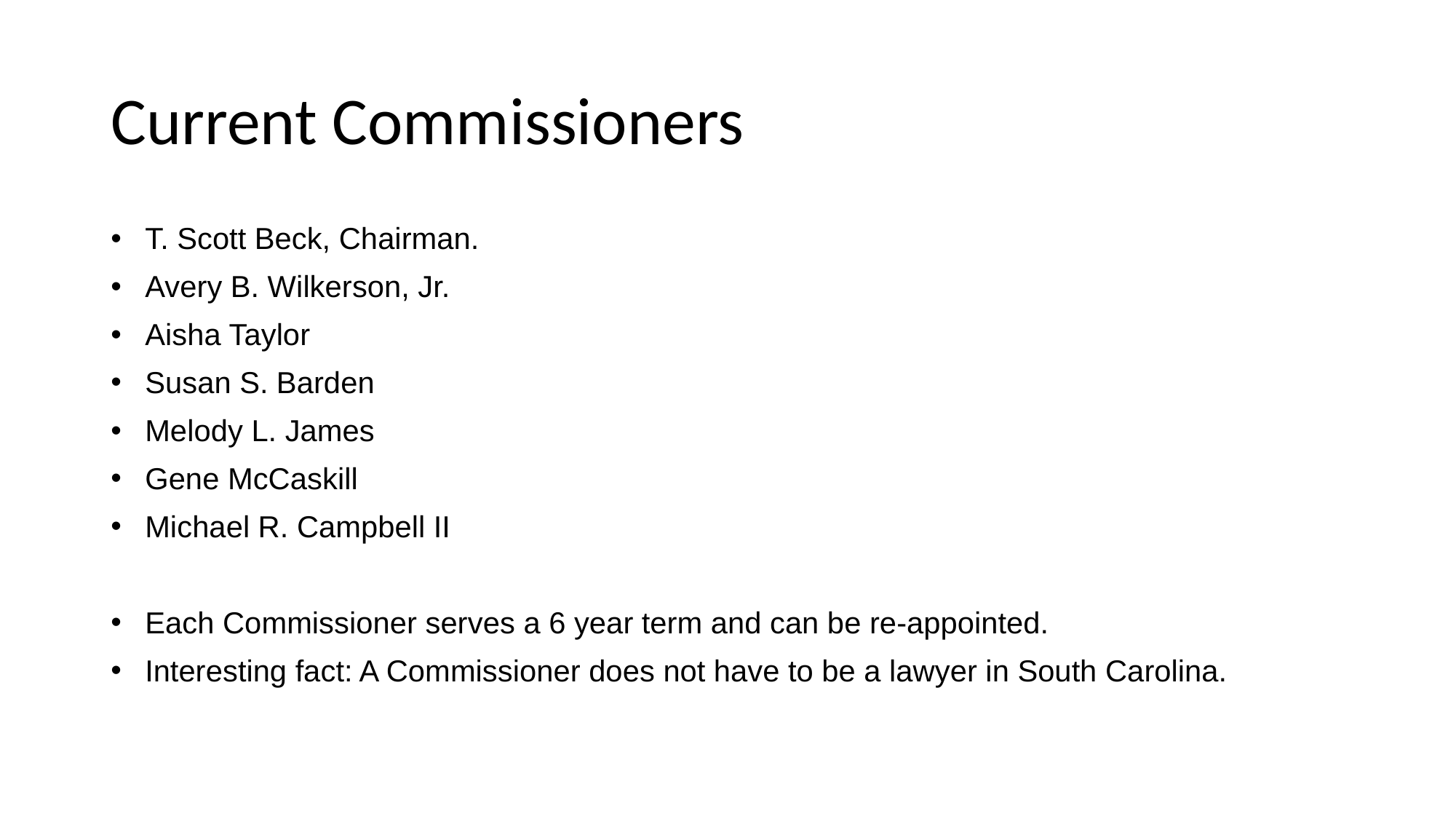

# Current Commissioners
T. Scott Beck, Chairman.
Avery B. Wilkerson, Jr.
Aisha Taylor
Susan S. Barden
Melody L. James
Gene McCaskill
Michael R. Campbell II

Each Commissioner serves a 6 year term and can be re-appointed.
Interesting fact: A Commissioner does not have to be a lawyer in South Carolina.